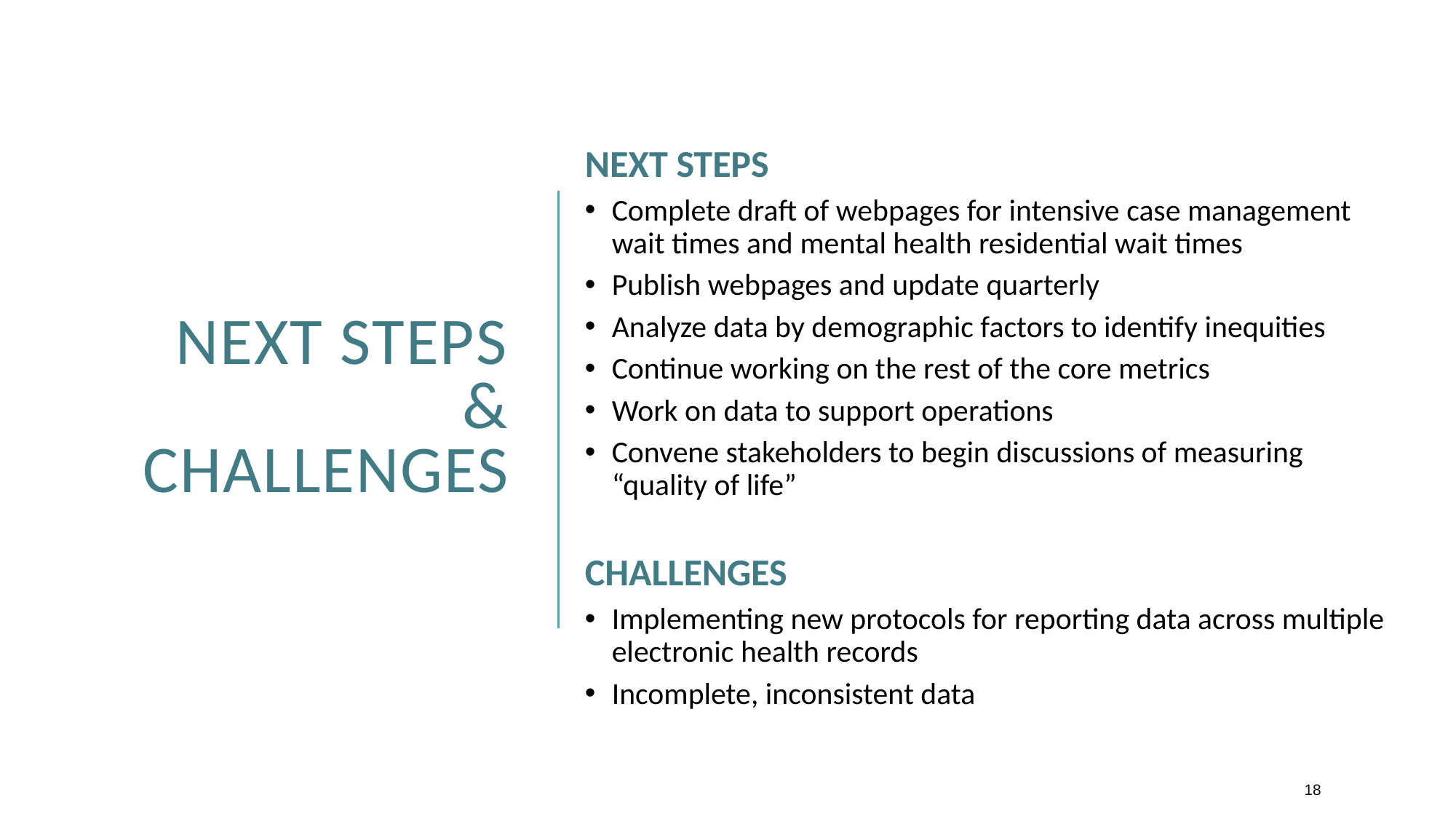

NEXT STEPS
Complete draft of webpages for intensive case management wait times and mental health residential wait times
Publish webpages and update quarterly
Analyze data by demographic factors to identify inequities
Continue working on the rest of the core metrics
Work on data to support operations
Convene stakeholders to begin discussions of measuring “quality of life”

CHALLENGES
Implementing new protocols for reporting data across multiple electronic health records
Incomplete, inconsistent data
# Next steps & Challenges
18